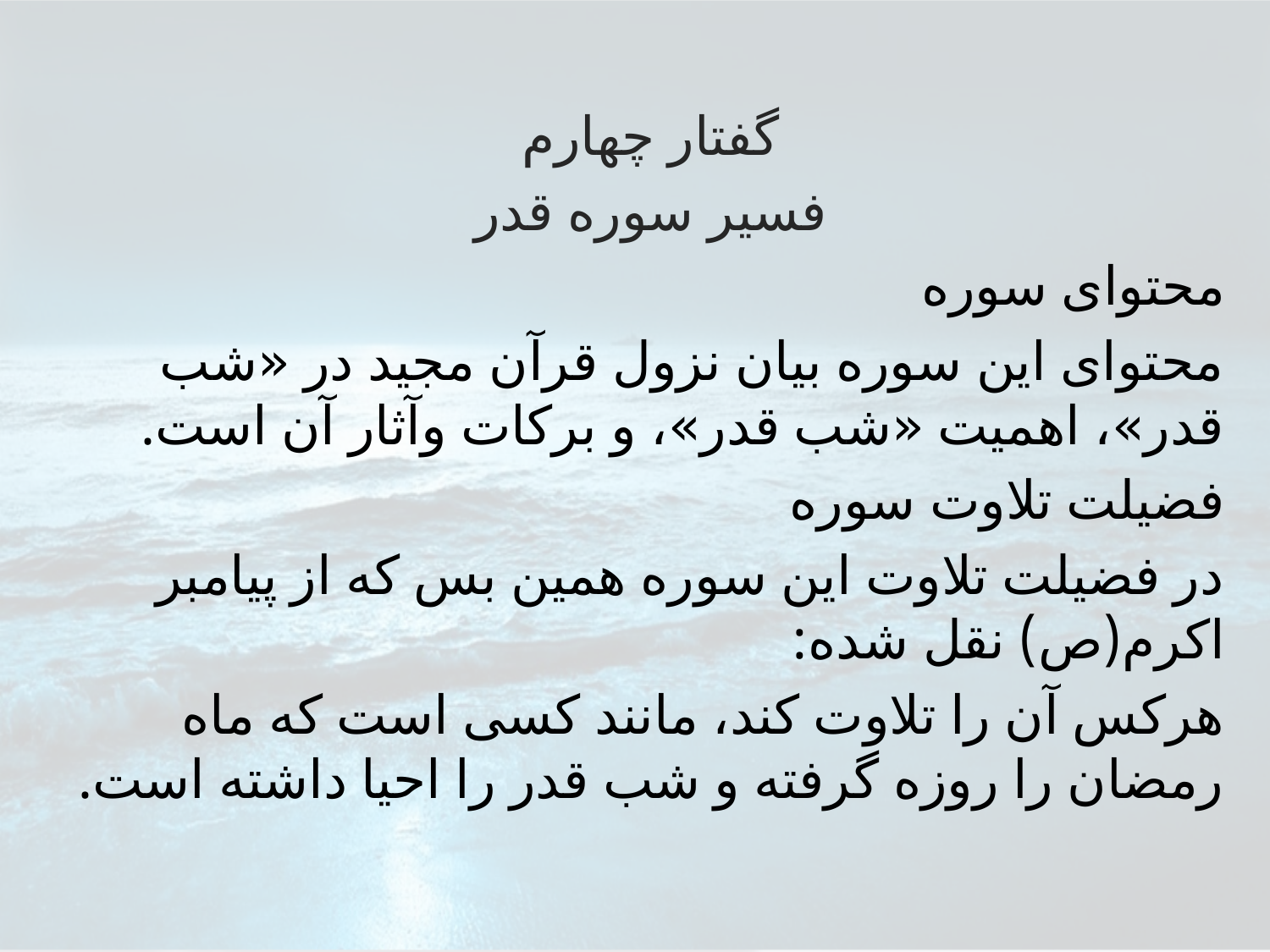

گفتار چهارم
فسير سوره قدر
محتوای سوره
محتواى اين سوره بيان نزول قرآن مجيد در «شب قدر»، اهميت «شب قدر»، و بركات وآثار آن است.
فضيلت تلاوت سوره
در فضيلت تلاوت اين سوره همين بس كه از پيامبر اكرم(ص) نقل شده:
هركس آن را تلاوت كند، مانند كسى است كه ماه رمضان را روزه گرفته و شب قدر را احيا داشته است.